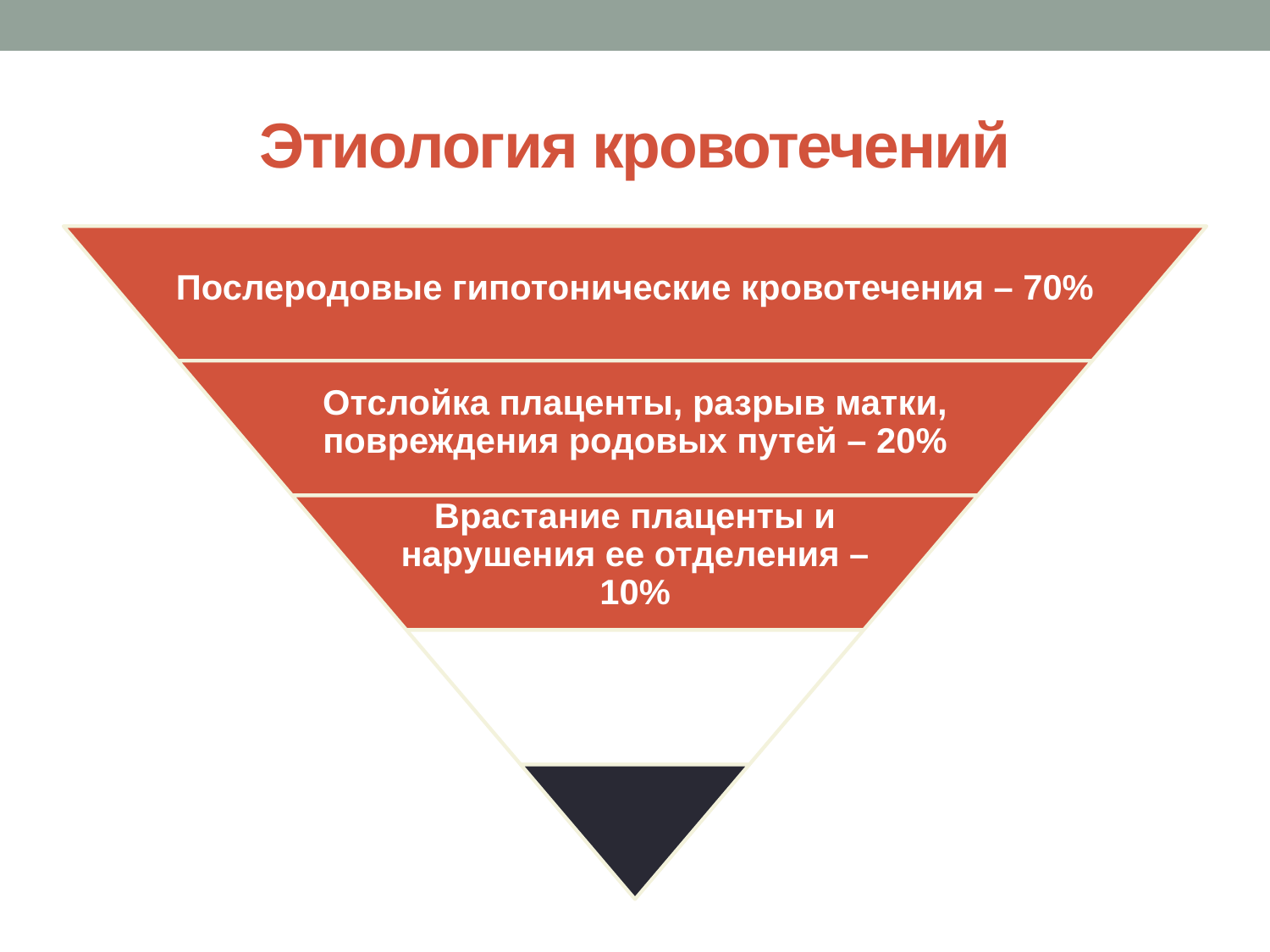

# Этиология кровотечений
Послеродовые гипотонические кровотечения – 70%
Отслойка плаценты, разрыв матки, повреждения родовых путей – 20%
Врастание плаценты и нарушения ее отделения – 10%
Коагулопатия- 1%